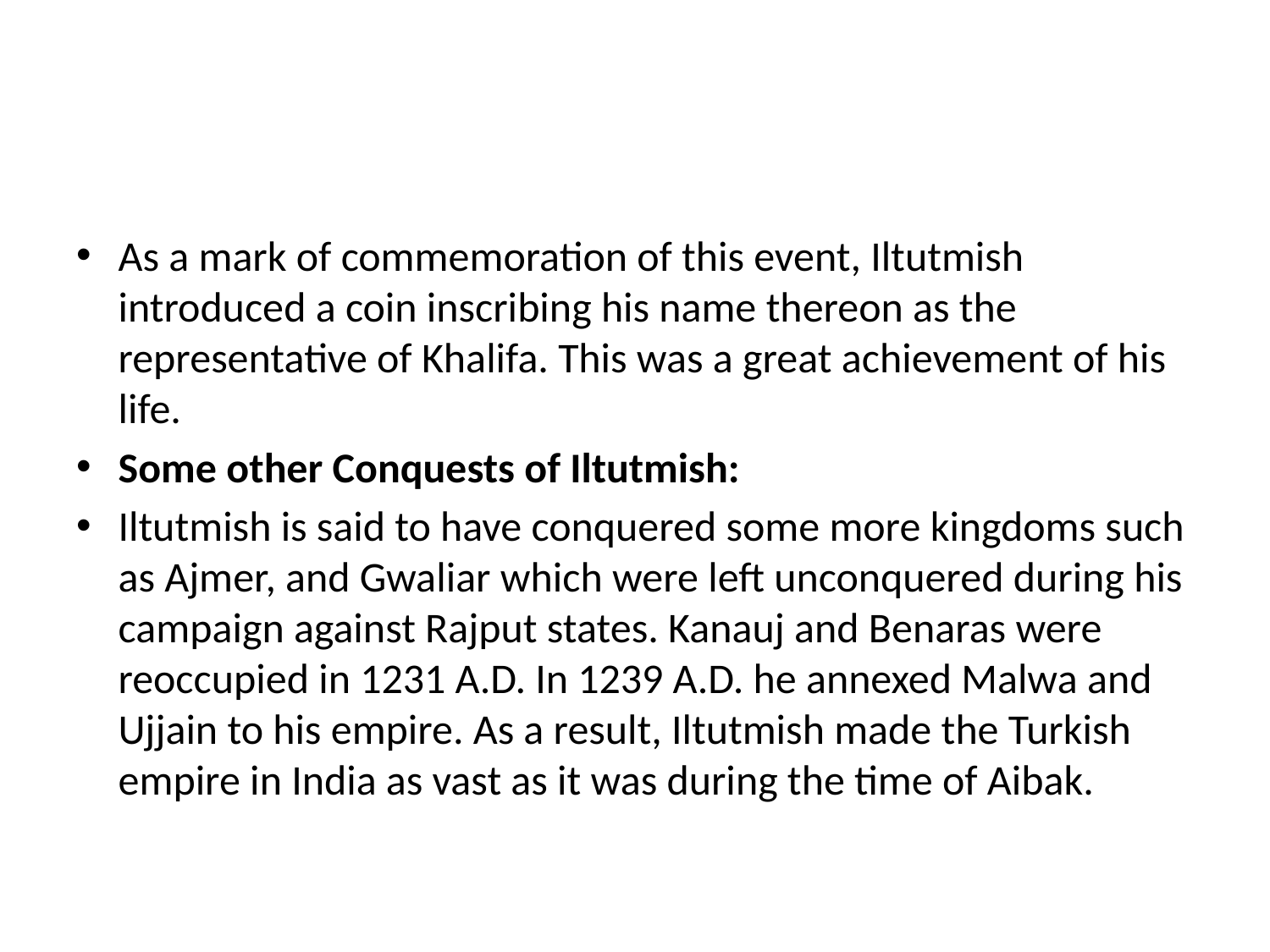

#
As a mark of commemoration of this event, Iltutmish introduced a coin inscribing his name thereon as the representative of Khalifa. This was a great achievement of his life.
Some other Conquests of Iltutmish:
Iltutmish is said to have conquered some more kingdoms such as Ajmer, and Gwaliar which were left unconquered during his campaign against Rajput states. Kanauj and Benaras were reoccupied in 1231 A.D. In 1239 A.D. he annexed Malwa and Ujjain to his empire. As a result, Iltutmish made the Turkish empire in India as vast as it was during the time of Aibak.